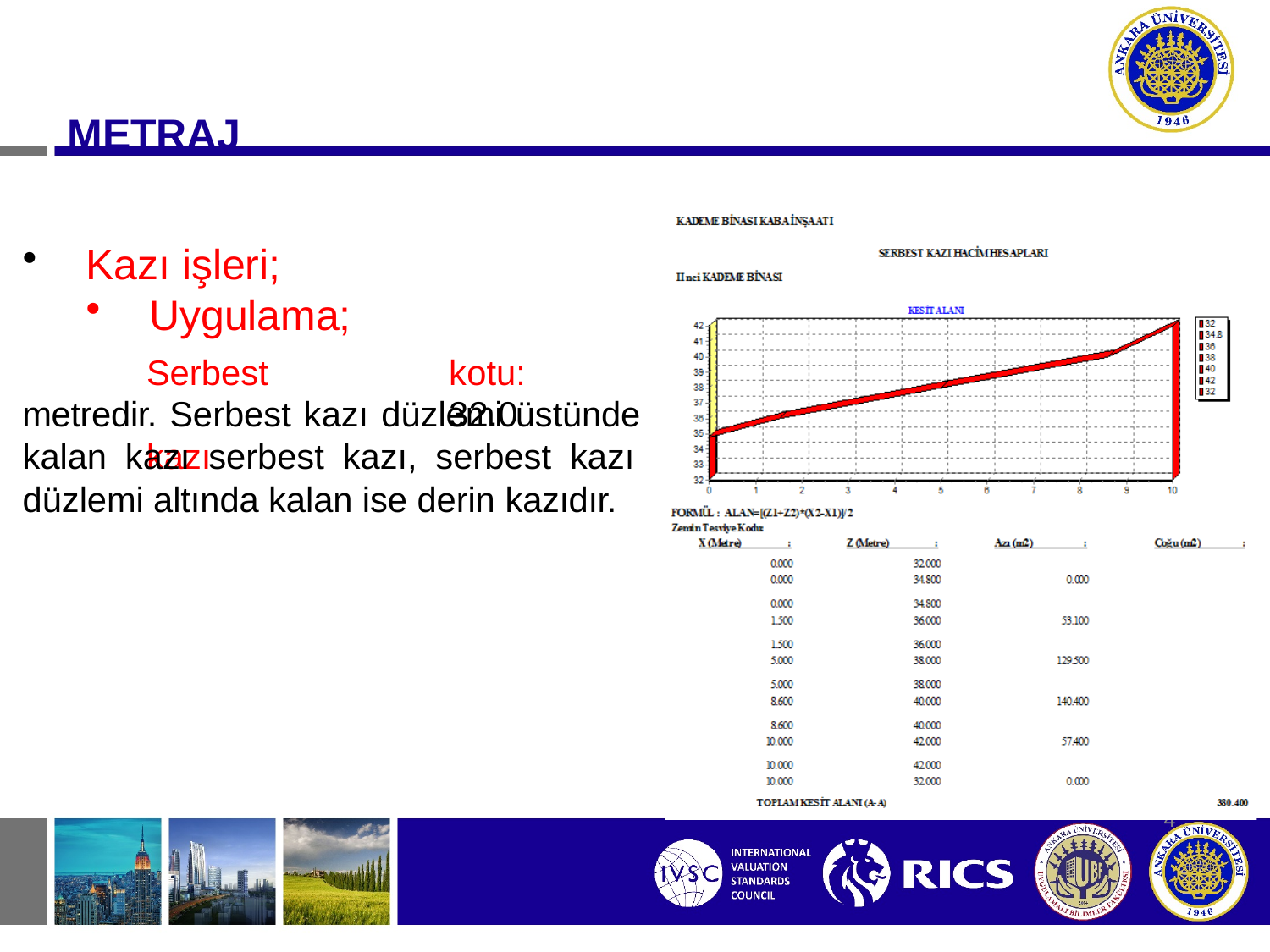

# METRAJ

Kazı işleri;
Uygulama;
Serbest	kazı
kotu:	32.0
metredir. Serbest kazı düzlemi üstünde  kalan kazı serbest kazı, serbest kazı  düzlemi altında kalan ise derin kazıdır.
114